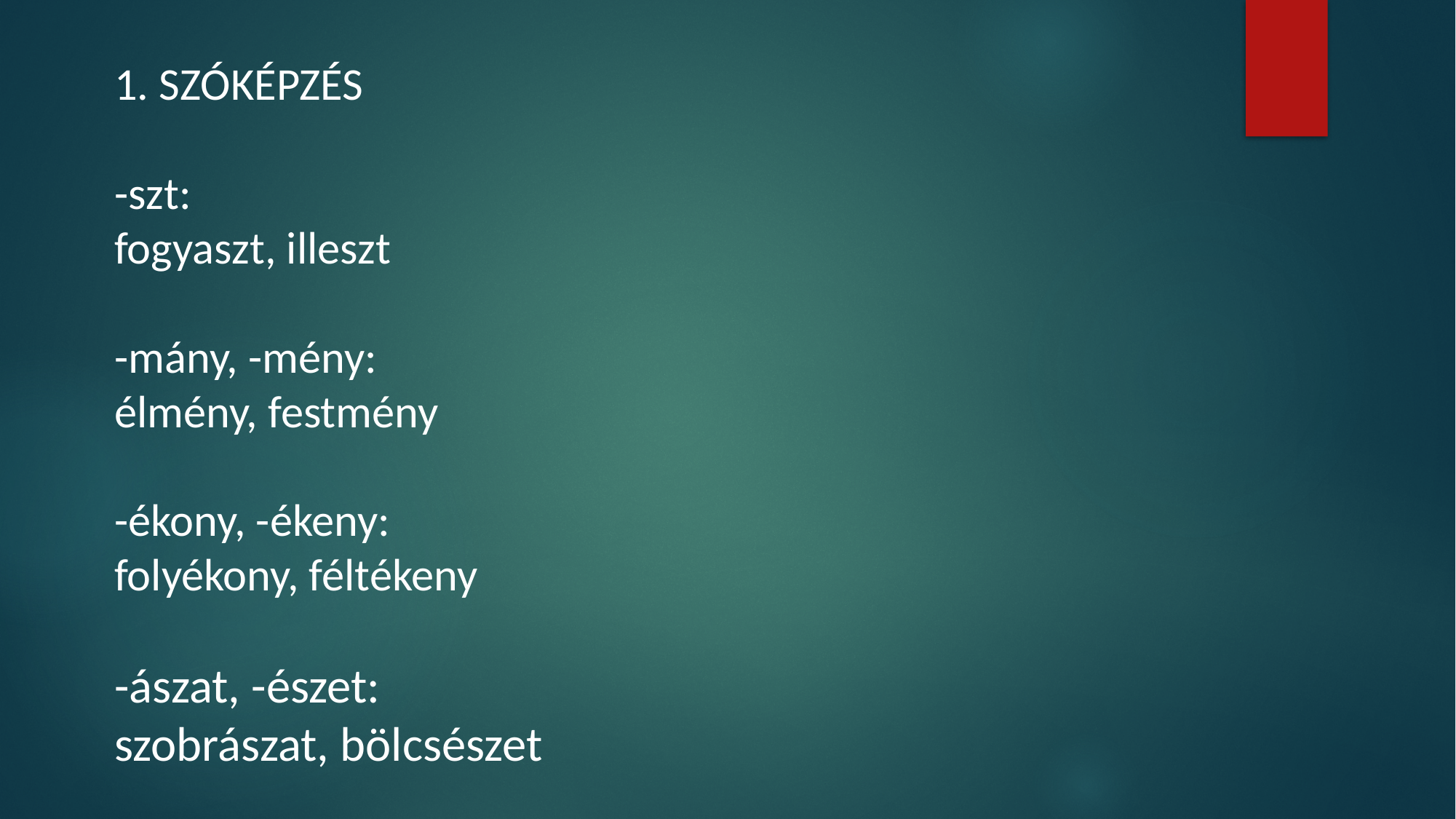

1. SZÓKÉPZÉS

-szt:
fogyaszt, illeszt
-mány, -mény:
élmény, festmény
-ékony, -ékeny:
folyékony, féltékeny

-ászat, -észet:
szobrászat, bölcsészet